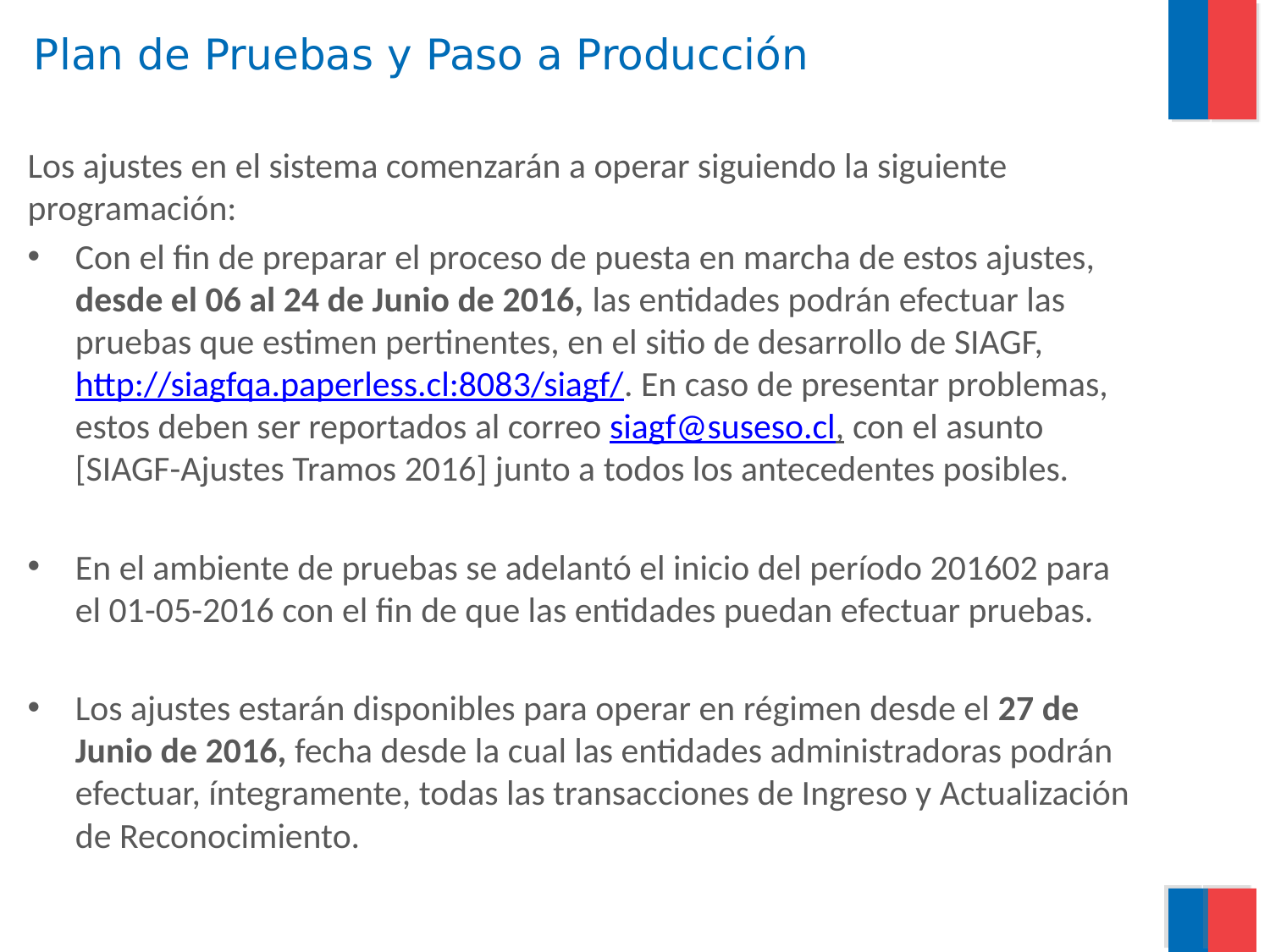

# Plan de Pruebas y Paso a Producción
Los ajustes en el sistema comenzarán a operar siguiendo la siguiente programación:
Con el fin de preparar el proceso de puesta en marcha de estos ajustes,  desde el 06 al 24 de Junio de 2016, las entidades podrán efectuar las pruebas que estimen pertinentes, en el sitio de desarrollo de SIAGF, http://siagfqa.paperless.cl:8083/siagf/. En caso de presentar problemas, estos deben ser reportados al correo siagf@suseso.cl, con el asunto [SIAGF-Ajustes Tramos 2016] junto a todos los antecedentes posibles.

En el ambiente de pruebas se adelantó el inicio del período 201602 para el 01-05-2016 con el fin de que las entidades puedan efectuar pruebas.

Los ajustes estarán disponibles para operar en régimen desde el 27 de Junio de 2016, fecha desde la cual las entidades administradoras podrán efectuar, íntegramente, todas las transacciones de Ingreso y Actualización de Reconocimiento.